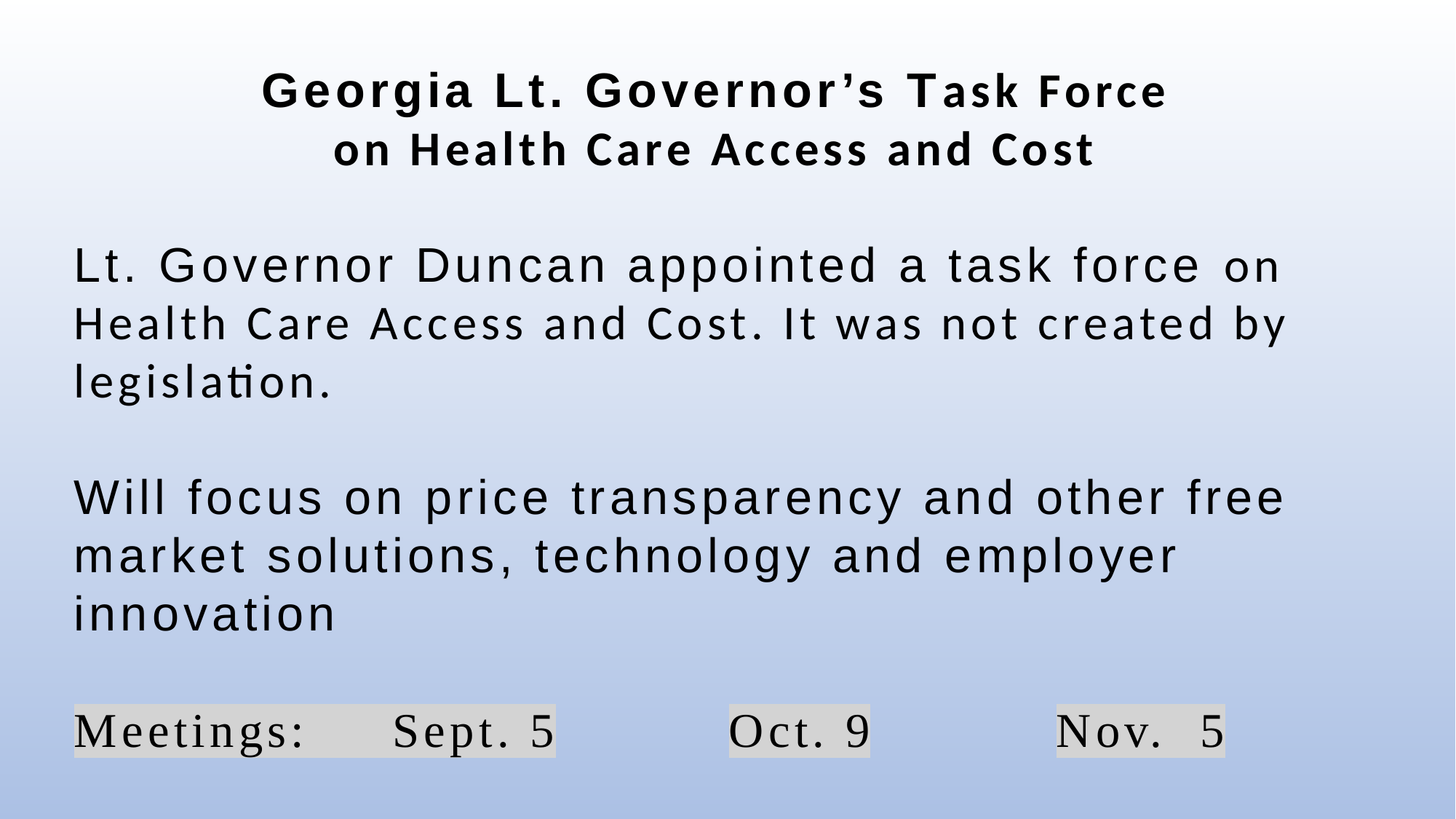

Georgia Lt. Governor’s Task Force
on Health Care Access and Cost

Lt. Governor Duncan appointed a task force on Health Care Access and Cost. It was not created by legislation.

Will focus on price transparency and other free market solutions, technology and employer innovation

Meetings:     Sept. 5		Oct. 9		Nov.  5